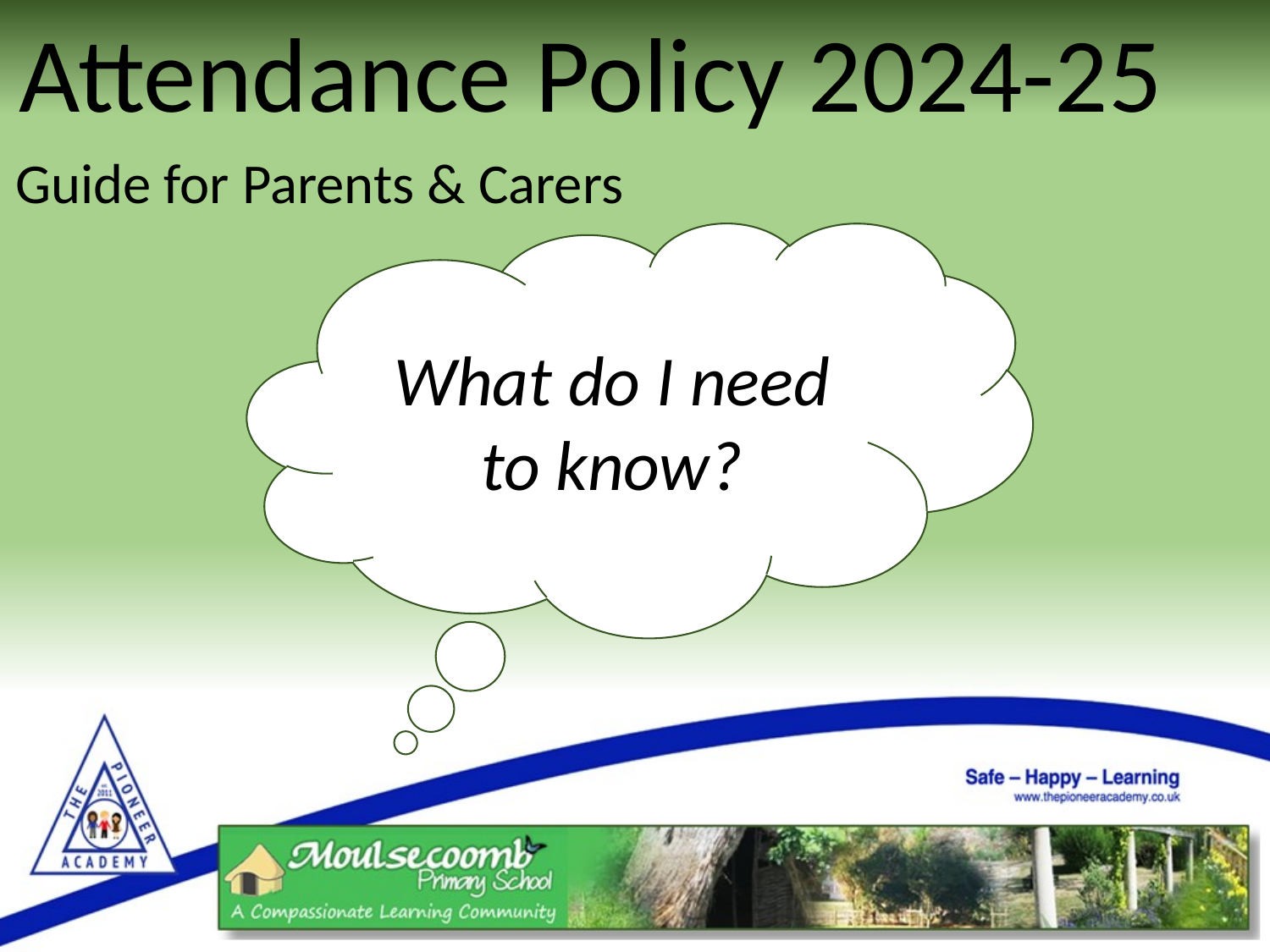

Attendance Policy 2024-25
Guide for Parents & Carers
What do I need to know?